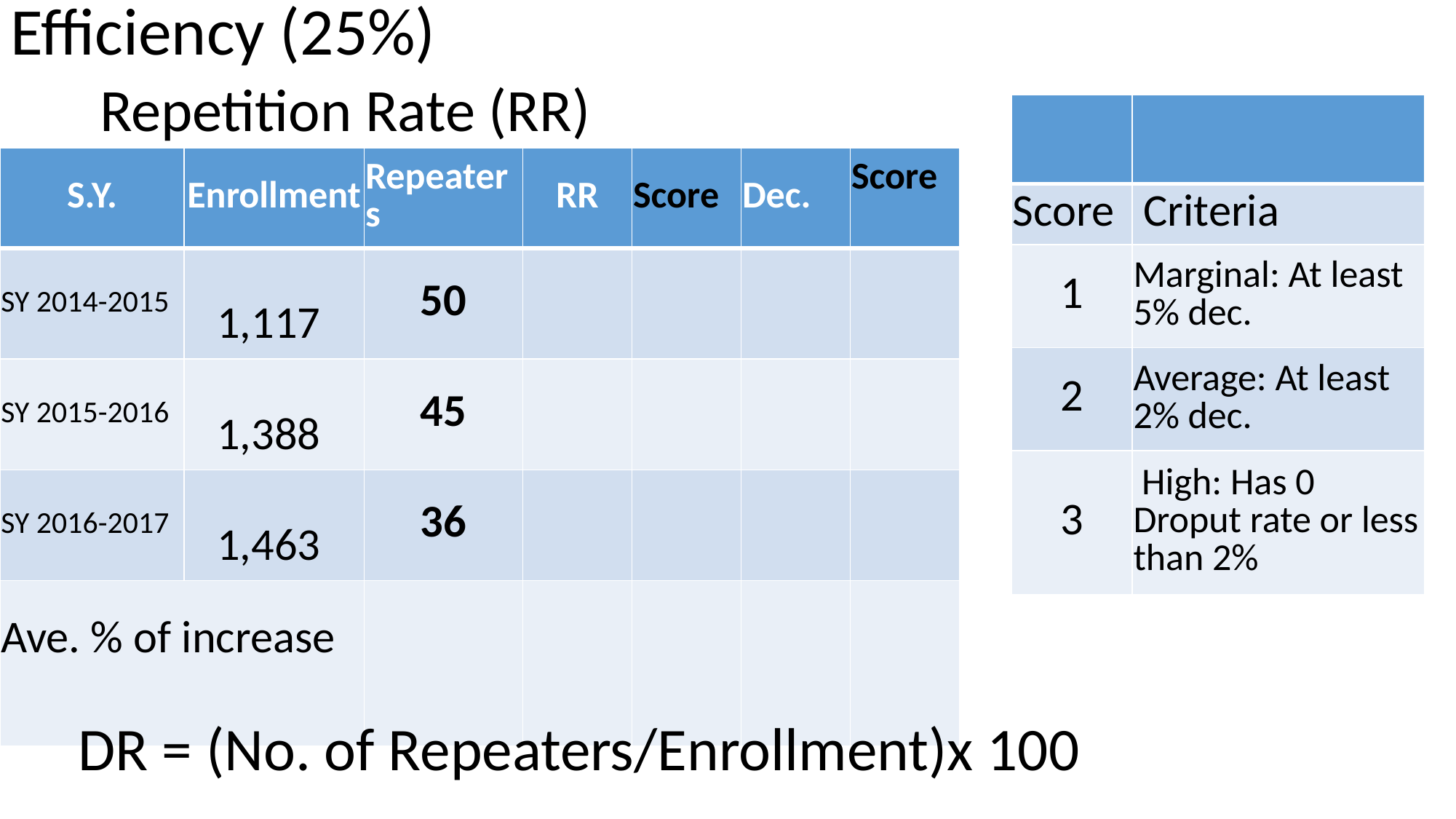

Efficiency (25%)
# Repetition Rate (RR)
|  |  |
| --- | --- |
| Score | Criteria |
| 1 | Marginal: At least 5% dec. |
| 2 | Average: At least 2% dec. |
| 3 | High: Has 0 Droput rate or less than 2% |
| S.Y. | Enrollment | Repeaters | RR | Score | Dec. | Score |
| --- | --- | --- | --- | --- | --- | --- |
| SY 2014-2015 | 1,117 | 50 |  |  |  |  |
| SY 2015-2016 | 1,388 | 45 |  |  |  |  |
| SY 2016-2017 | 1,463 | 36 |  |  |  |  |
| Ave. % of increase |  |  |  |  |  |  |
DR = (No. of Repeaters/Enrollment)x 100